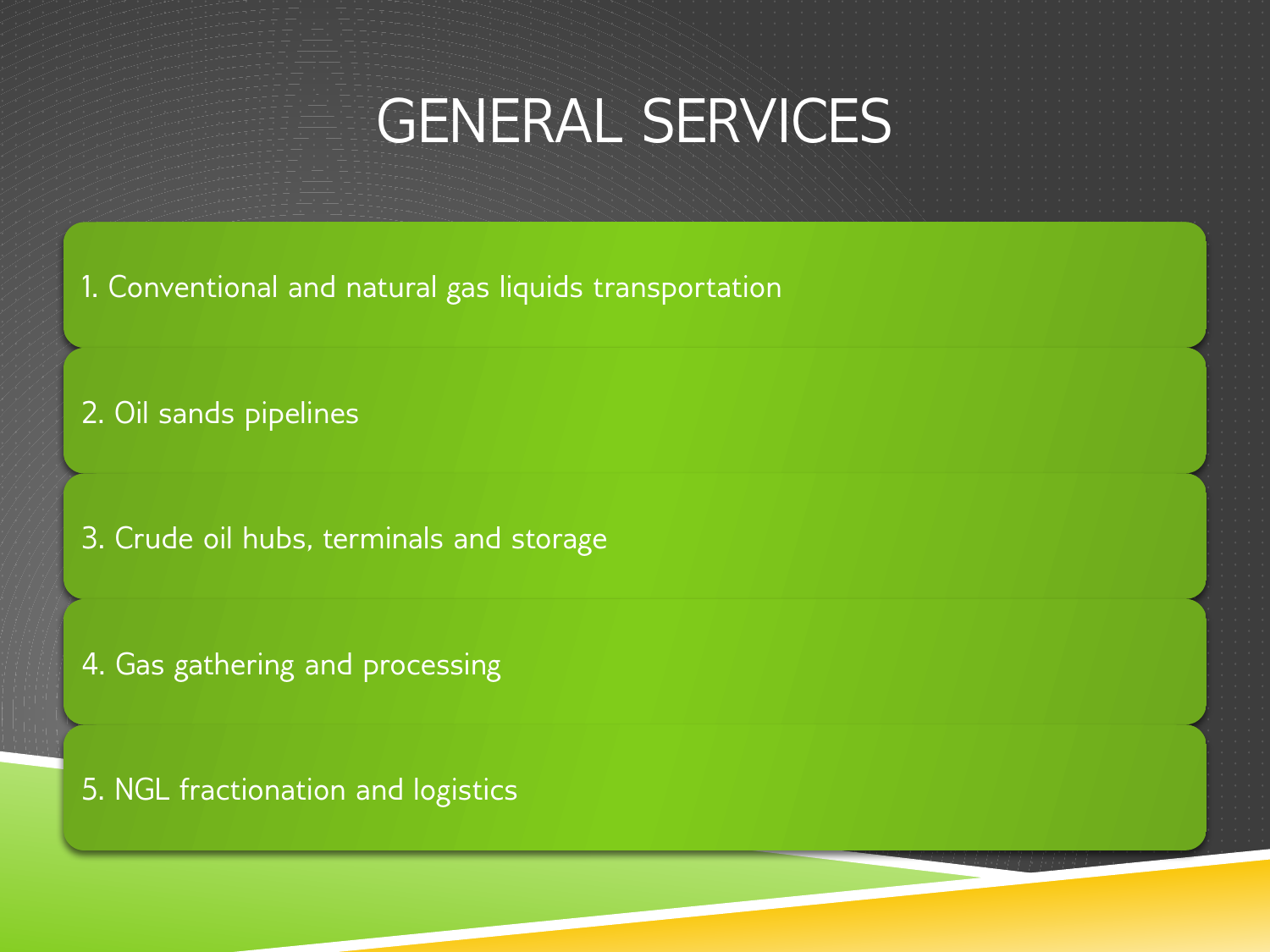

# General Services
1. Conventional and natural gas liquids transportation
2. Oil sands pipelines
3. Crude oil hubs, terminals and storage
4. Gas gathering and processing
5. NGL fractionation and logistics